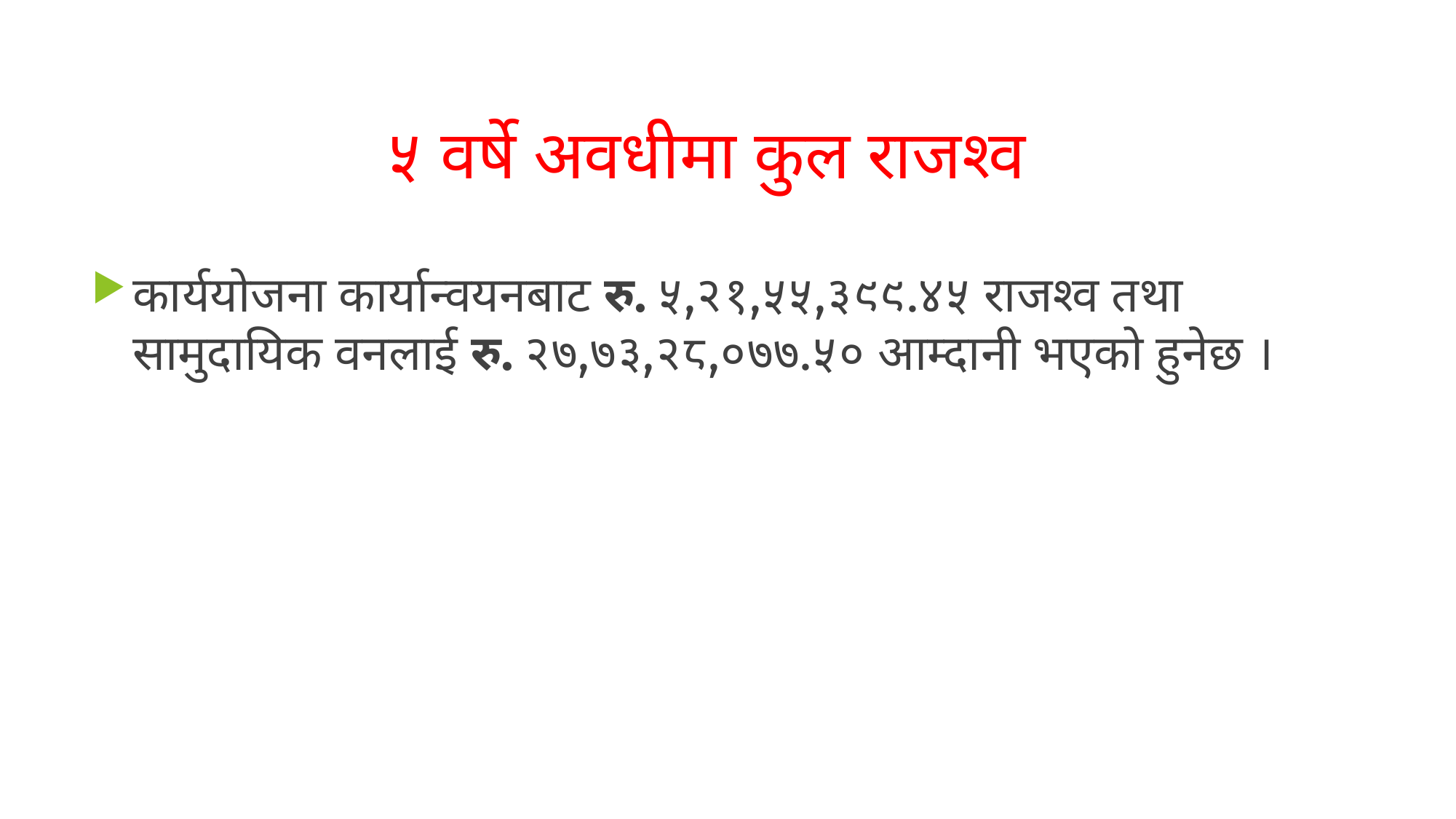

# ५ वर्षे अवधीमा कुल राजश्व
कार्ययोजना कार्यान्वयनबाट रु. ५,२१,५५,३९९.४५ राजश्व तथा सामुदायिक वनलाई रु. २७,७३,२८,०७७.५० आम्दानी भएको हुनेछ ।